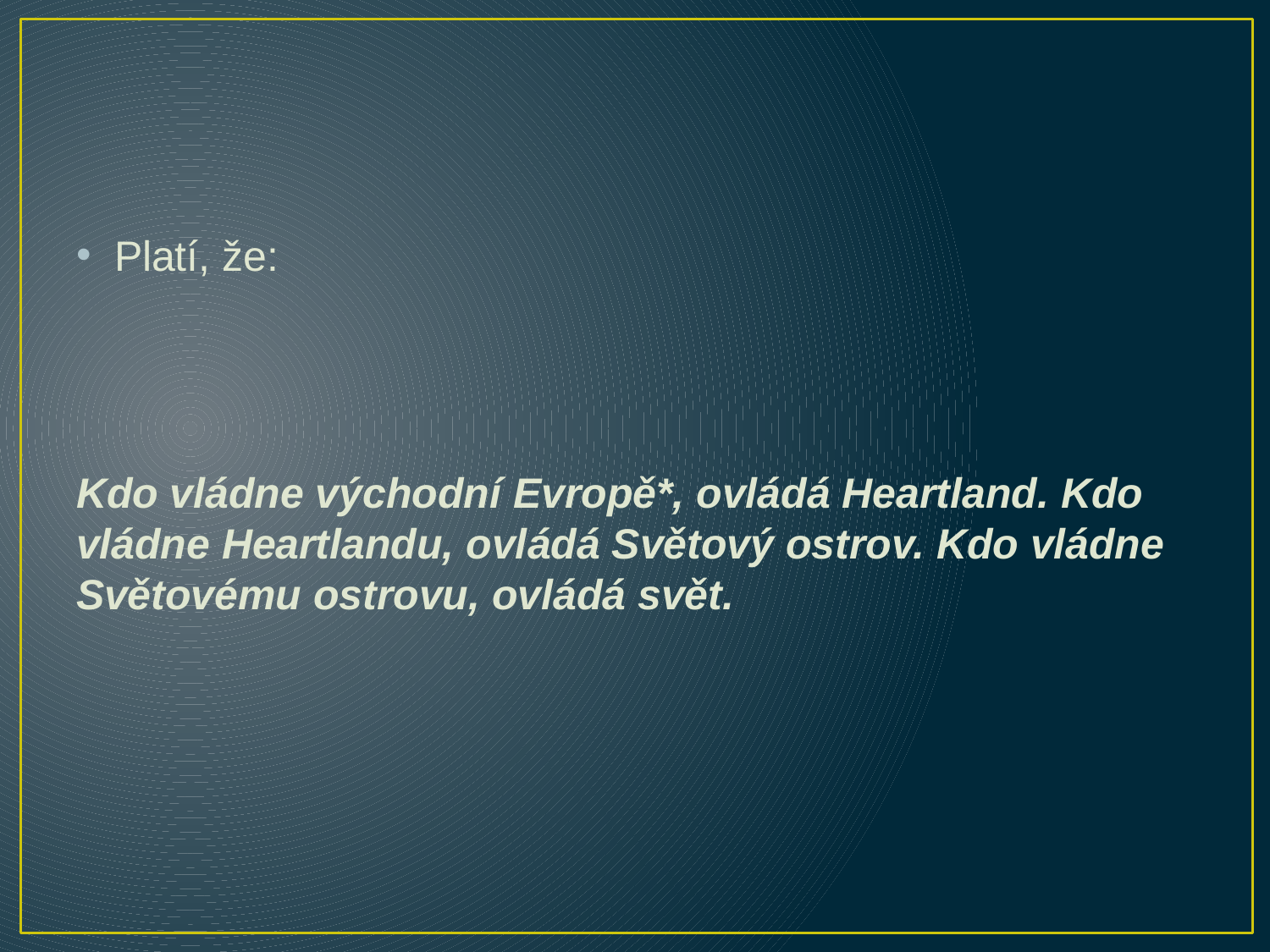

#
Platí, že:

Kdo vládne východní Evropě*, ovládá Heartland. Kdo vládne Heartlandu, ovládá Světový ostrov. Kdo vládne Světovému ostrovu, ovládá svět.